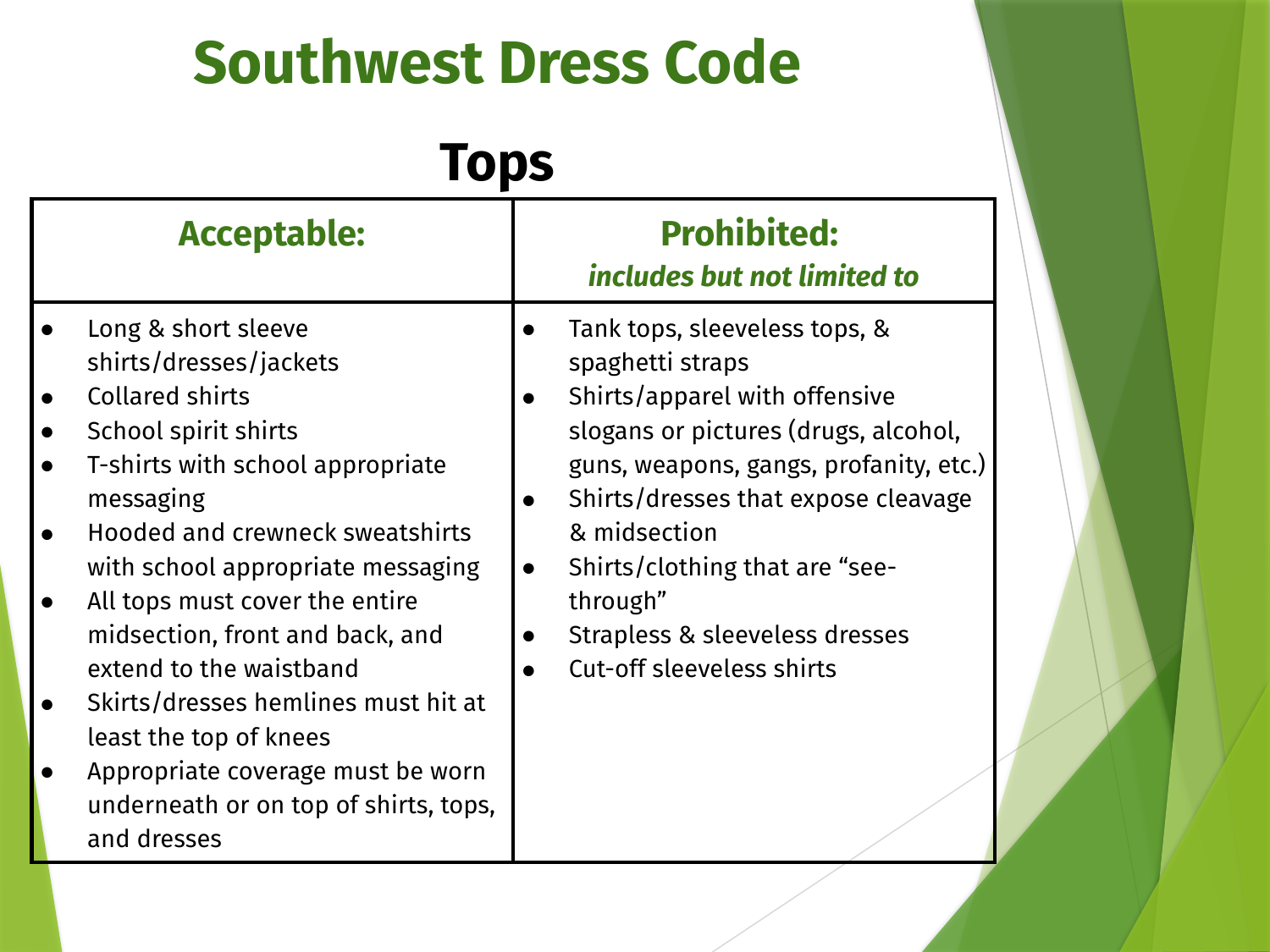

Southwest Dress Code

Tops
| Acceptable: | Prohibited: includes but not limited to |
| --- | --- |
| Long & short sleeve shirts/dresses/jackets Collared shirts School spirit shirts T-shirts with school appropriate messaging Hooded and crewneck sweatshirts with school appropriate messaging All tops must cover the entire midsection, front and back, and extend to the waistband Skirts/dresses hemlines must hit at least the top of knees Appropriate coverage must be worn underneath or on top of shirts, tops, and dresses | Tank tops, sleeveless tops, & spaghetti straps Shirts/apparel with offensive slogans or pictures (drugs, alcohol, guns, weapons, gangs, profanity, etc.) Shirts/dresses that expose cleavage & midsection Shirts/clothing that are “see-through” Strapless & sleeveless dresses Cut-off sleeveless shirts |